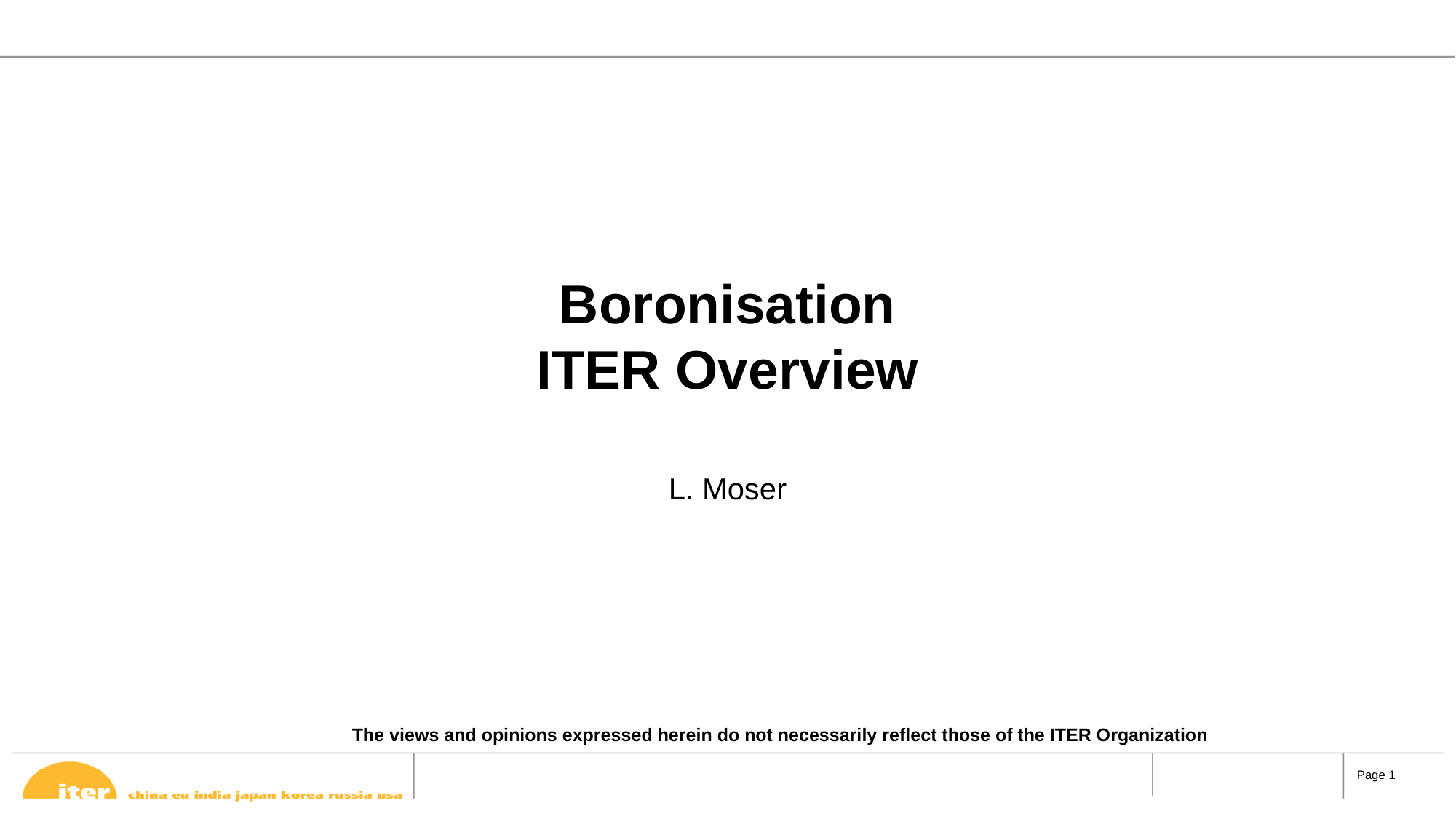

# Boronisation ITER Overview
L. Moser
The views and opinions expressed herein do not necessarily reflect those of the ITER Organization